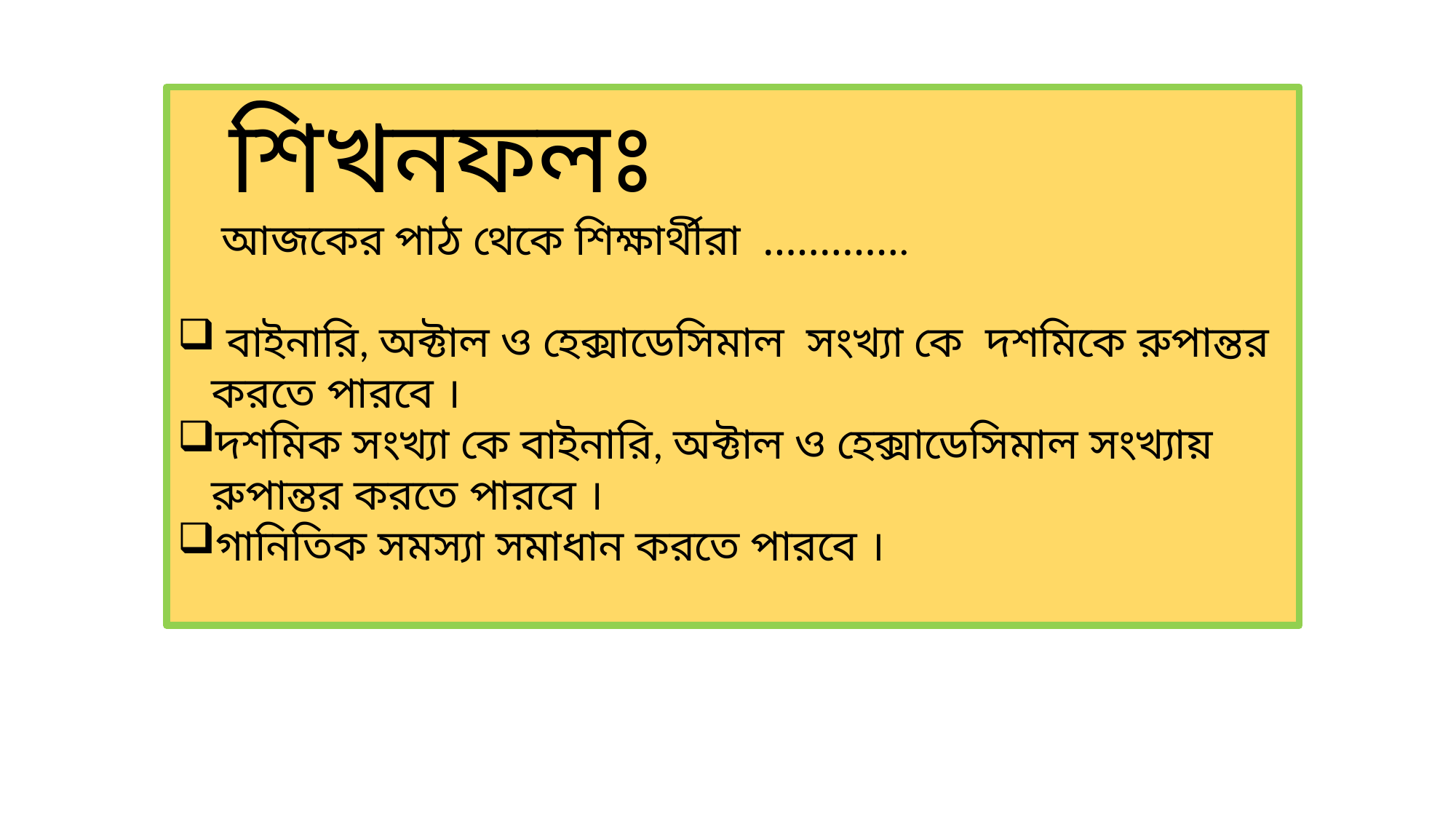

শিখনফলঃ
    আজকের পাঠ থেকে শিক্ষার্থীরা  ………….

 বাইনারি, অক্টাল ও হেক্সাডেসিমাল  সংখ্যা কে  দশমিকে রুপান্তর করতে পারবে ।
দশমিক সংখ্যা কে বাইনারি, অক্টাল ও হেক্সাডেসিমাল সংখ্যায় রুপান্তর করতে পারবে ।
গানিতিক সমস্যা সমাধান করতে পারবে ।